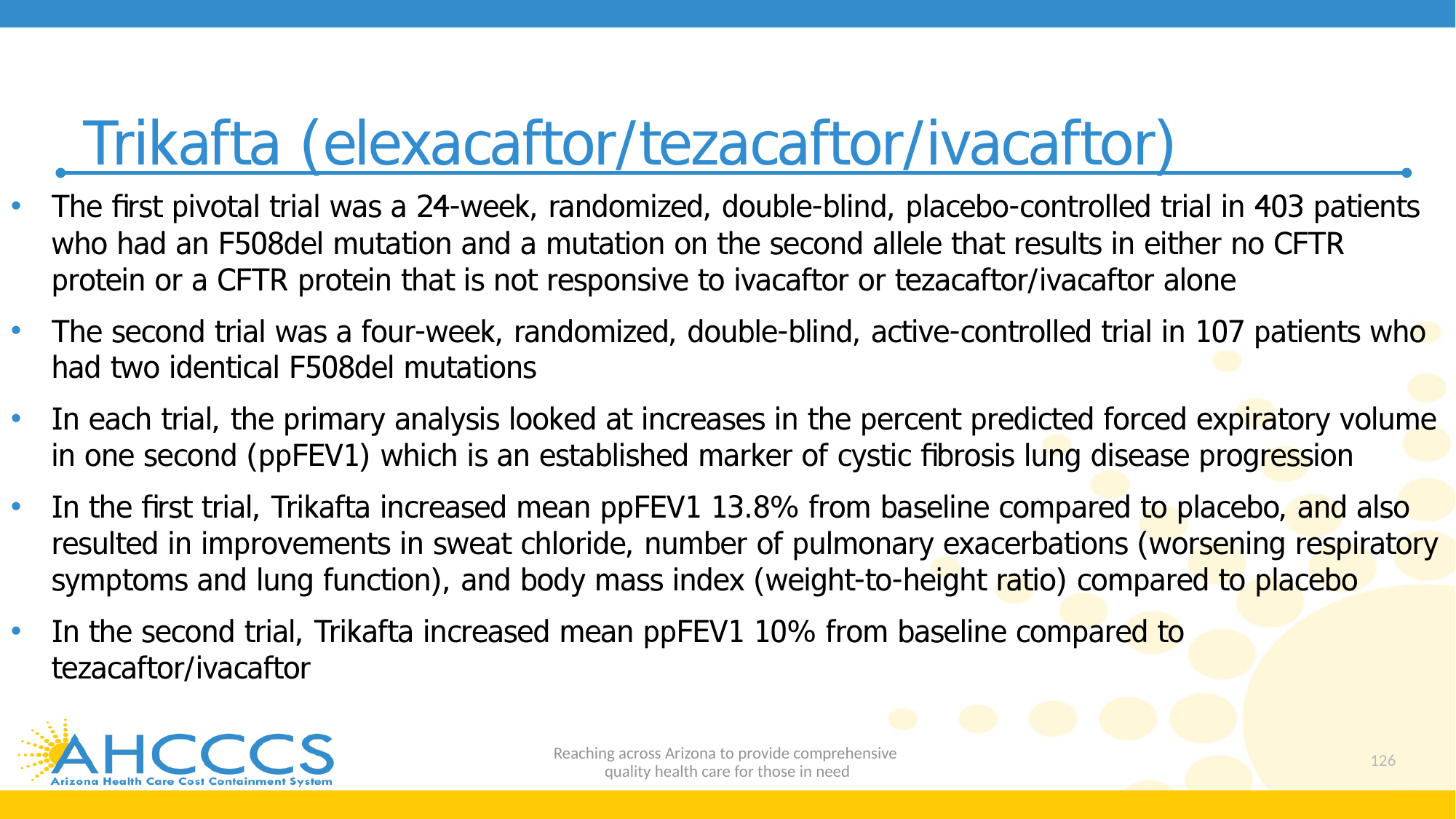

# Trikafta (elexacaftor/tezacaftor/ivacaftor)
The first pivotal trial was a 24-week, randomized, double-blind, placebo-controlled trial in 403 patients who had an F508del mutation and a mutation on the second allele that results in either no CFTR protein or a CFTR protein that is not responsive to ivacaftor or tezacaftor/ivacaftor alone
The second trial was a four-week, randomized, double-blind, active-controlled trial in 107 patients who had two identical F508del mutations
In each trial, the primary analysis looked at increases in the percent predicted forced expiratory volume in one second (ppFEV1) which is an established marker of cystic fibrosis lung disease progression
In the first trial, Trikafta increased mean ppFEV1 13.8% from baseline compared to placebo, and also resulted in improvements in sweat chloride, number of pulmonary exacerbations (worsening respiratory symptoms and lung function), and body mass index (weight-to-height ratio) compared to placebo
In the second trial, Trikafta increased mean ppFEV1 10% from baseline compared to tezacaftor/ivacaftor

Reaching across Arizona to provide comprehensive
quality health care for those in need
126